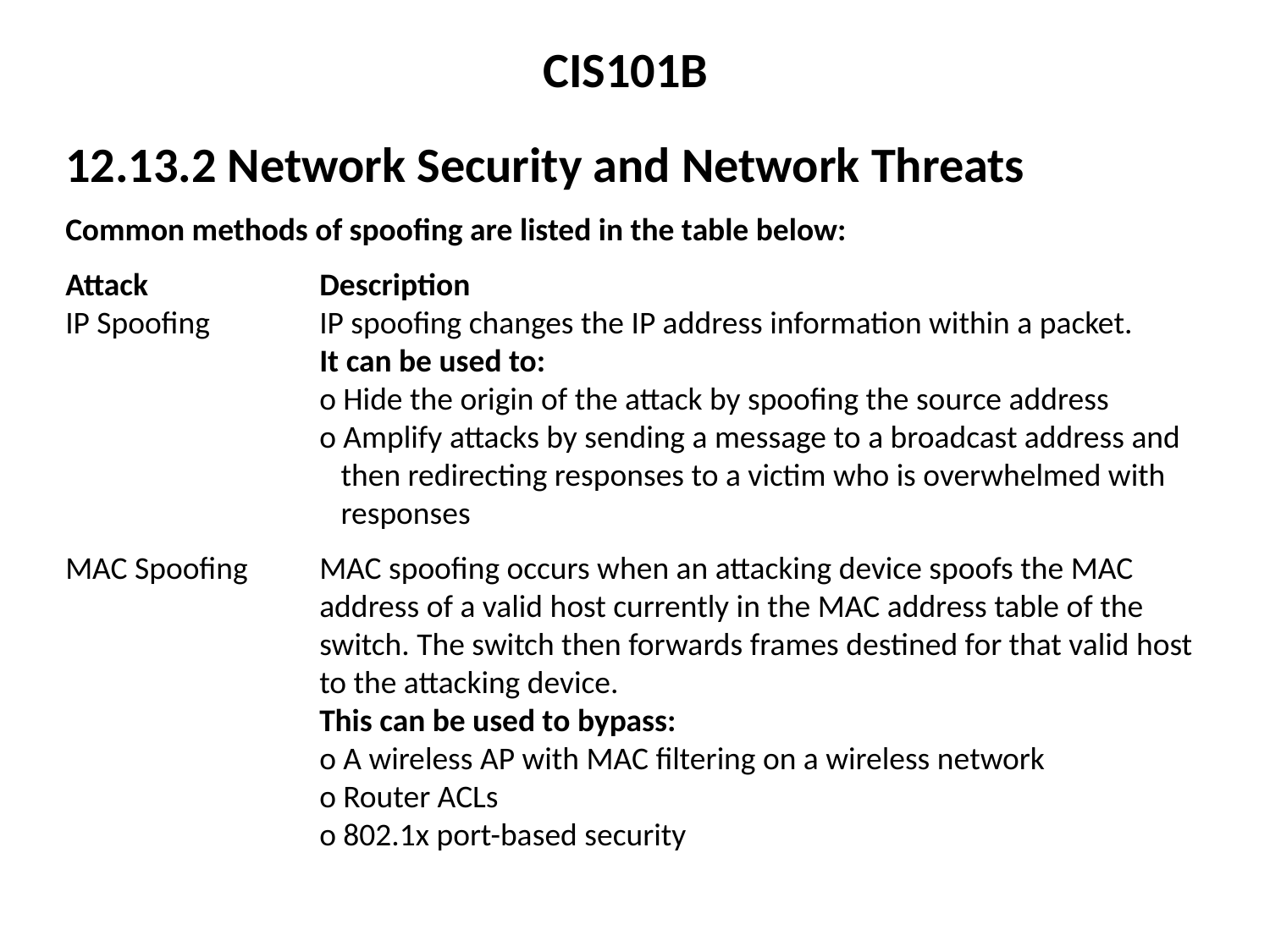

CIS101B
12.13.2 Network Security and Network Threats

Common methods of spoofing are listed in the table below:

Attack		Description
IP Spoofing	IP spoofing changes the IP address information within a packet. 		It can be used to:
		o Hide the origin of the attack by spoofing the source address
		o Amplify attacks by sending a message to a broadcast address and
		   then redirecting responses to a victim who is overwhelmed with 		   responses

MAC Spoofing	MAC spoofing occurs when an attacking device spoofs the MAC 		address of a valid host currently in the MAC address table of the 		switch. The switch then forwards frames destined for that valid host 		to the attacking device.
		This can be used to bypass:
		o A wireless AP with MAC filtering on a wireless network
		o Router ACLs
		o 802.1x port-based security